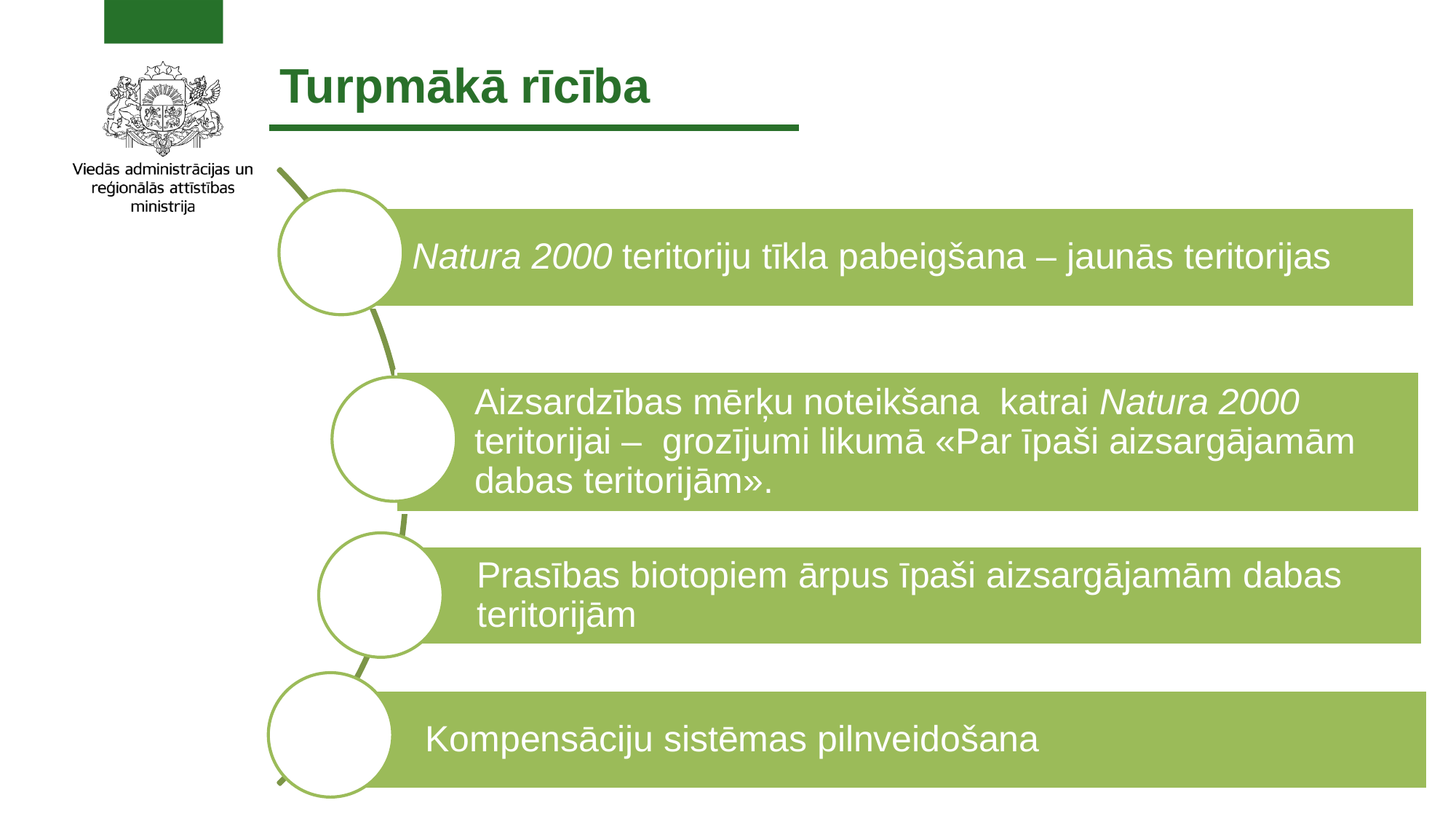

# Turpmākā rīcība
Natura 2000 teritoriju tīkla pabeigšana – jaunās teritorijas
Aizsardzības mērķu noteikšana  katrai Natura 2000 teritorijai –  grozījumi likumā «Par īpaši aizsargājamām dabas teritorijām».
Prasības biotopiem ārpus īpaši aizsargājamām dabas teritorijām
Kompensāciju sistēmas pilnveidošana

8